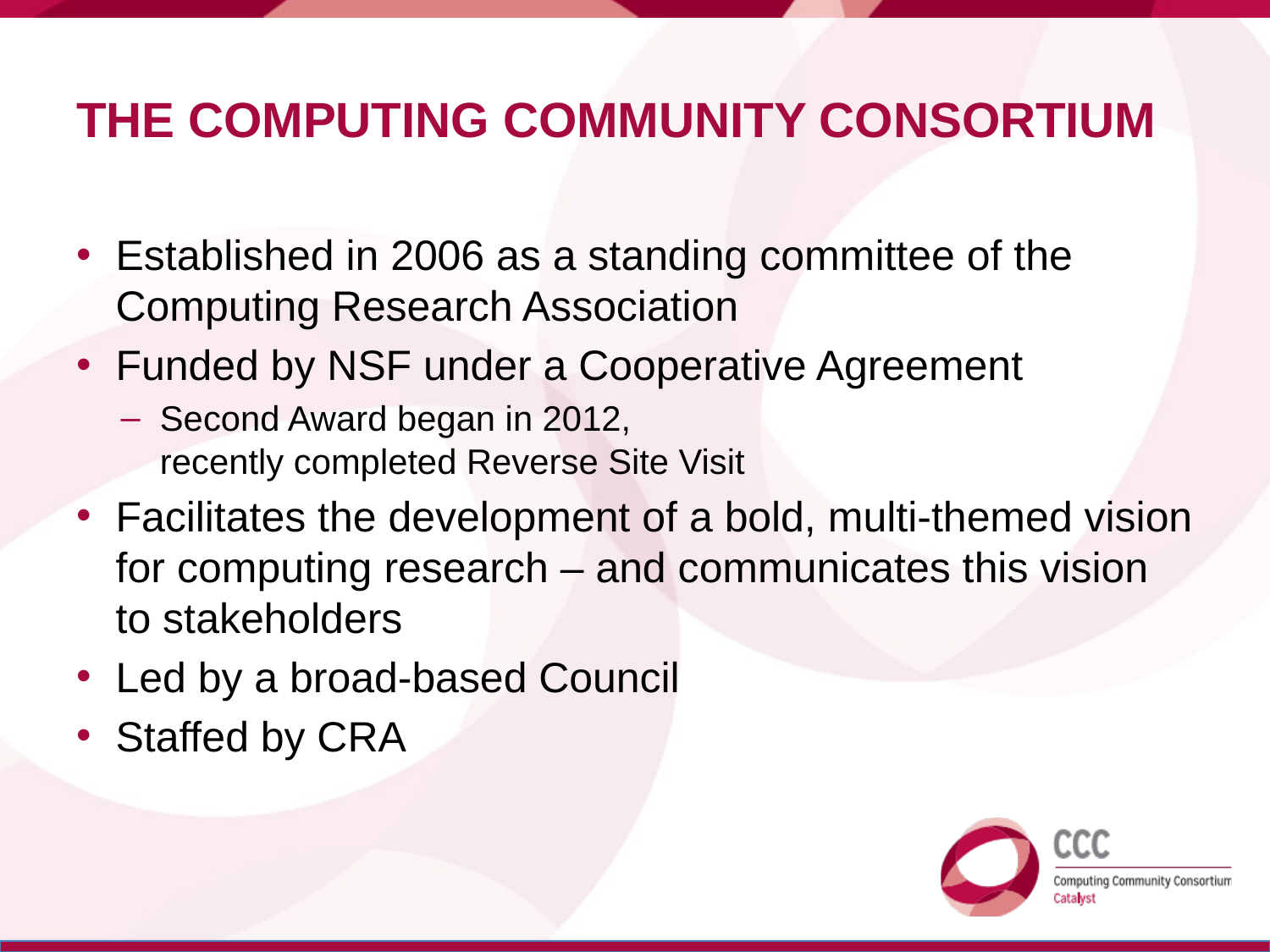

# The Computing Community Consortium
Established in 2006 as a standing committee of the Computing Research Association
Funded by NSF under a Cooperative Agreement
Second Award began in 2012,
recently completed Reverse Site Visit
Facilitates the development of a bold, multi-themed vision for computing research – and communicates this vision to stakeholders
Led by a broad-based Council
Staffed by CRA